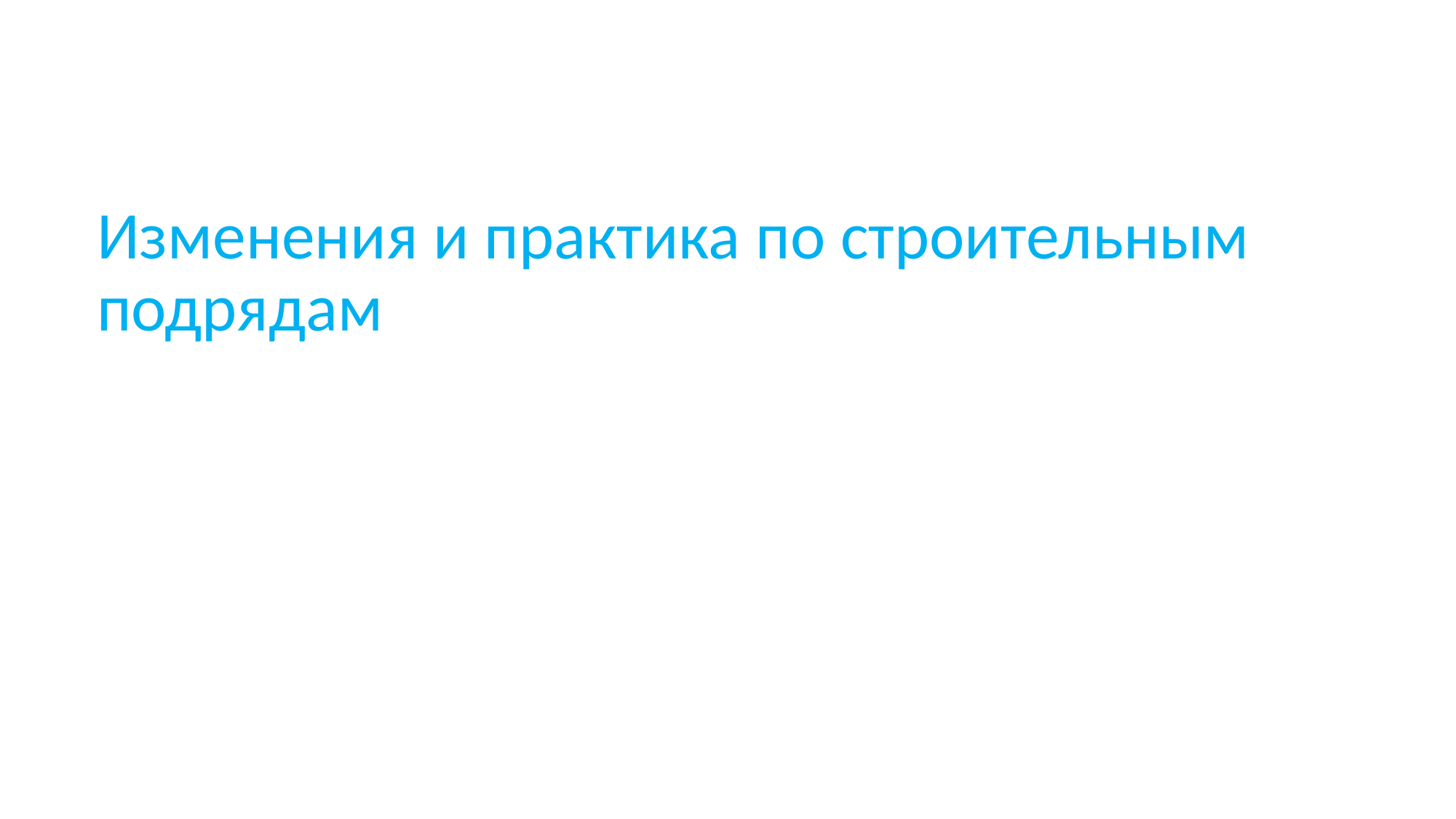

# Изменения и практика по строительным подрядам